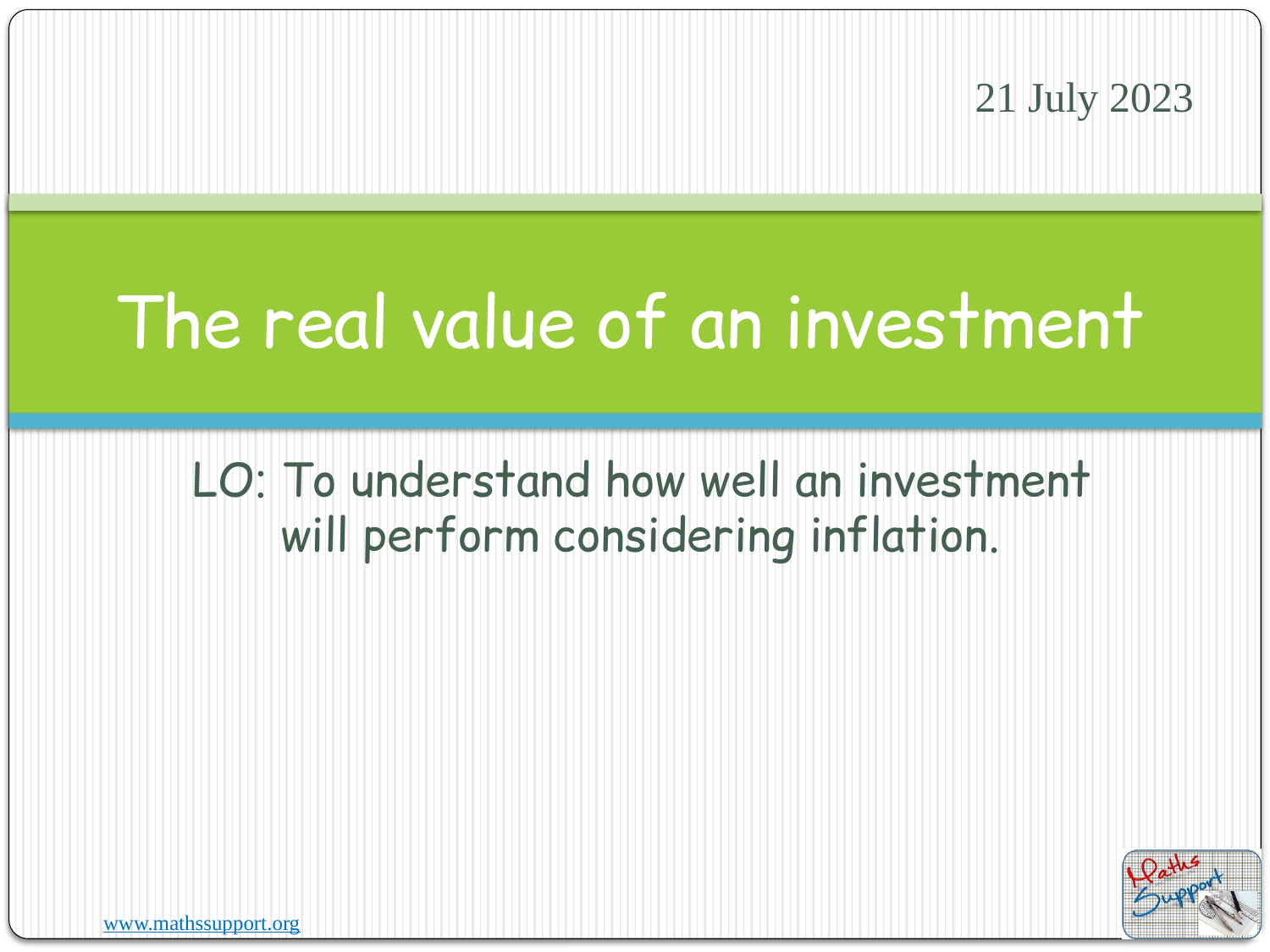

21 July 2023
# The real value of an investment
LO: To understand how well an investment will perform considering inflation.